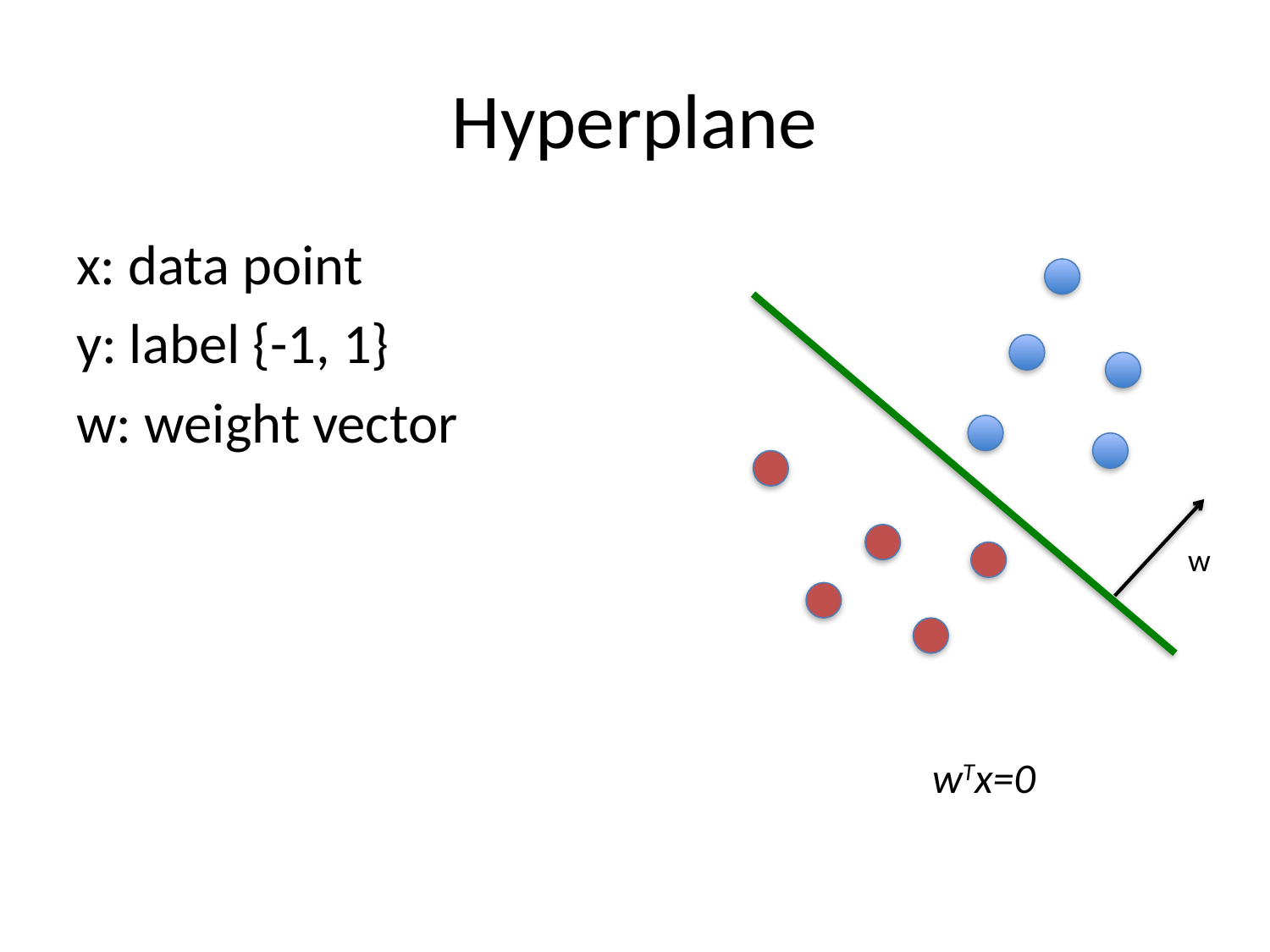

# Hyperplane
x: data point
y: label {-1, 1}
w: weight vector

w
wTx=0